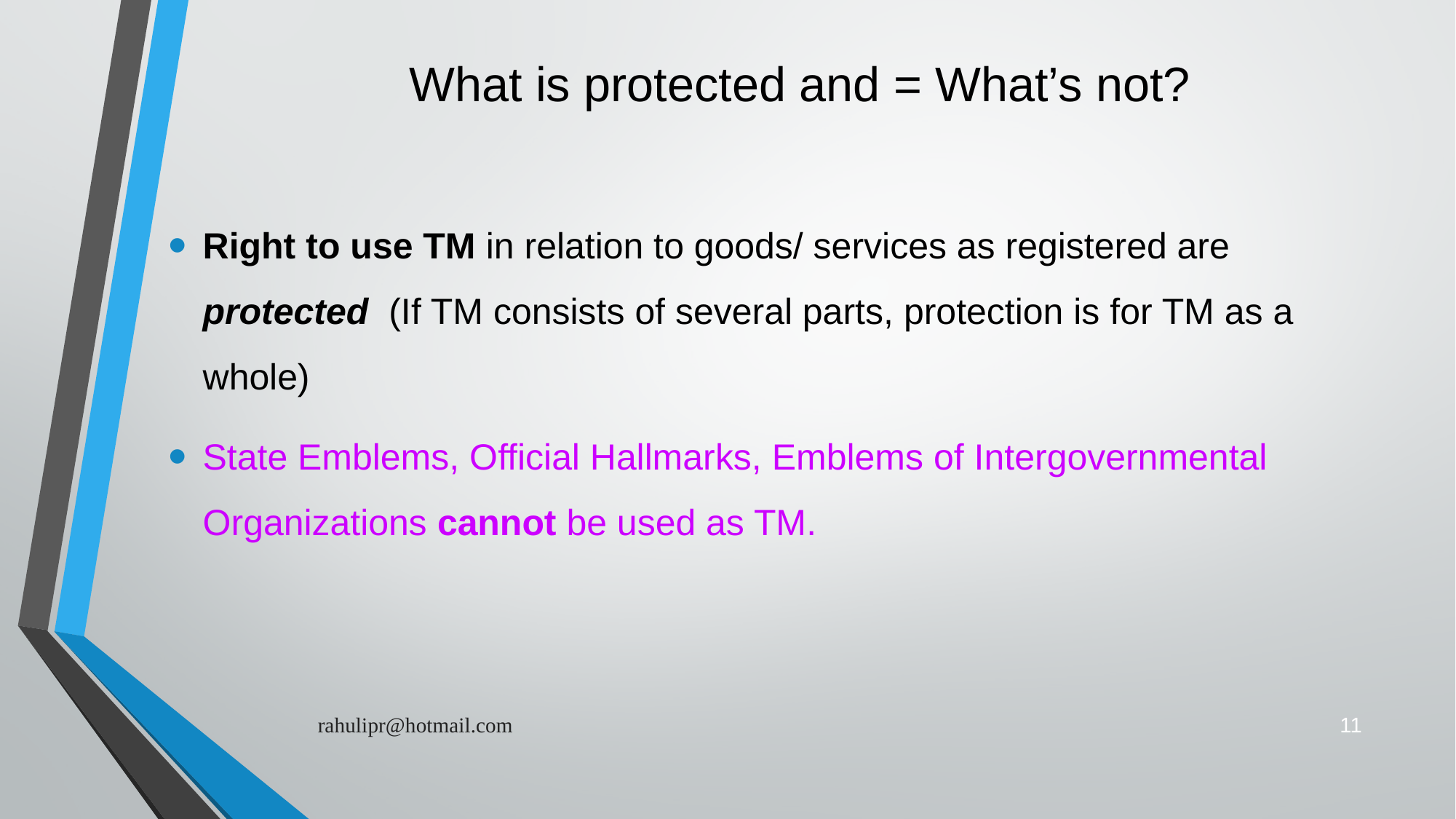

What is protected and = What’s not?
Right to use TM in relation to goods/ services as registered are protected  (If TM consists of several parts, protection is for TM as a whole)
State Emblems, Official Hallmarks, Emblems of Intergovernmental Organizations cannot be used as TM.

rahulipr@hotmail.com
11